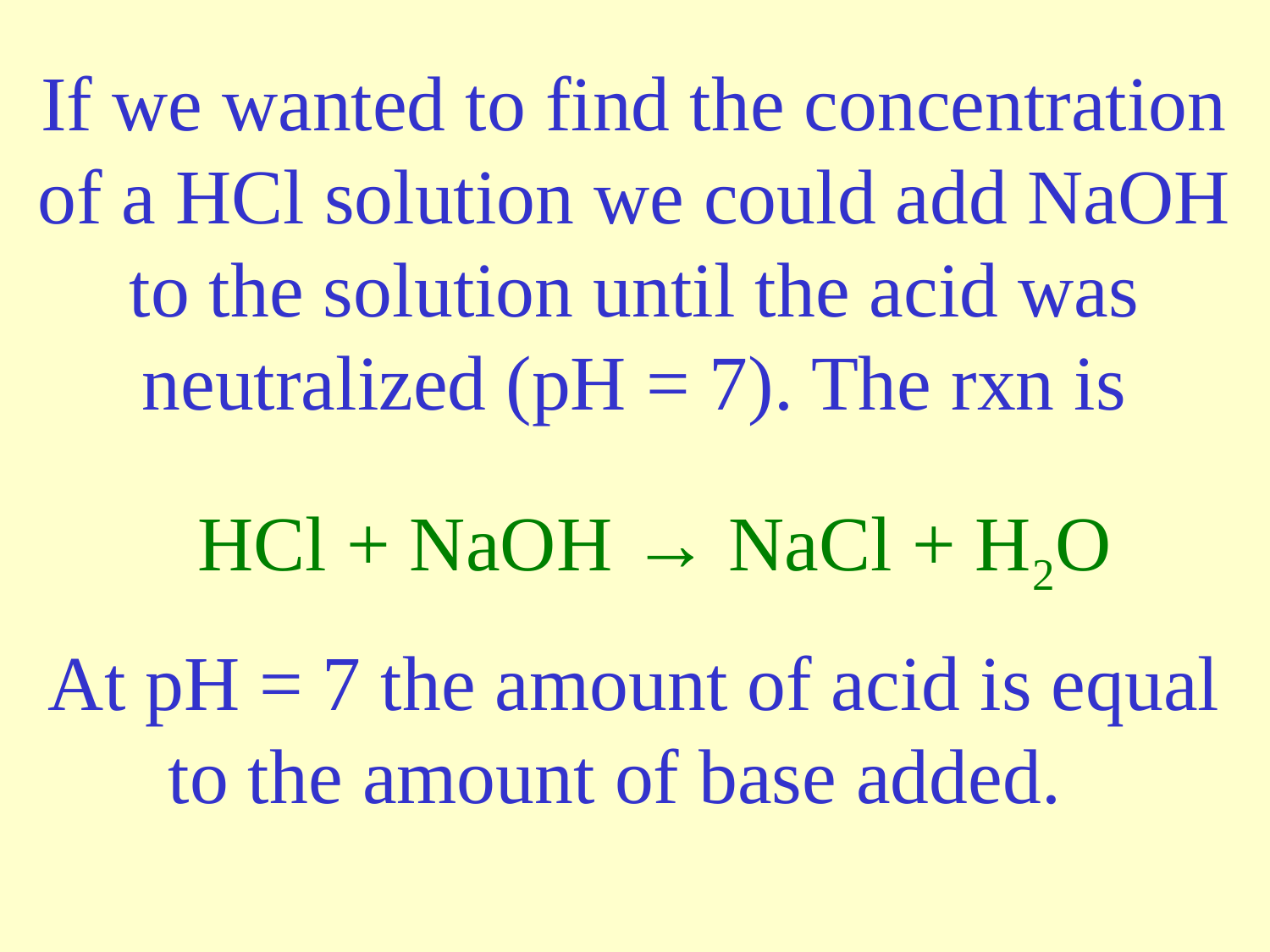

# If we wanted to find the concentration of a HCl solution we could add NaOH to the solution until the acid was neutralized (pH = 7). The rxn is HCl + NaOH → NaCl + H2O At pH = 7 the amount of acid is equal to the amount of base added.